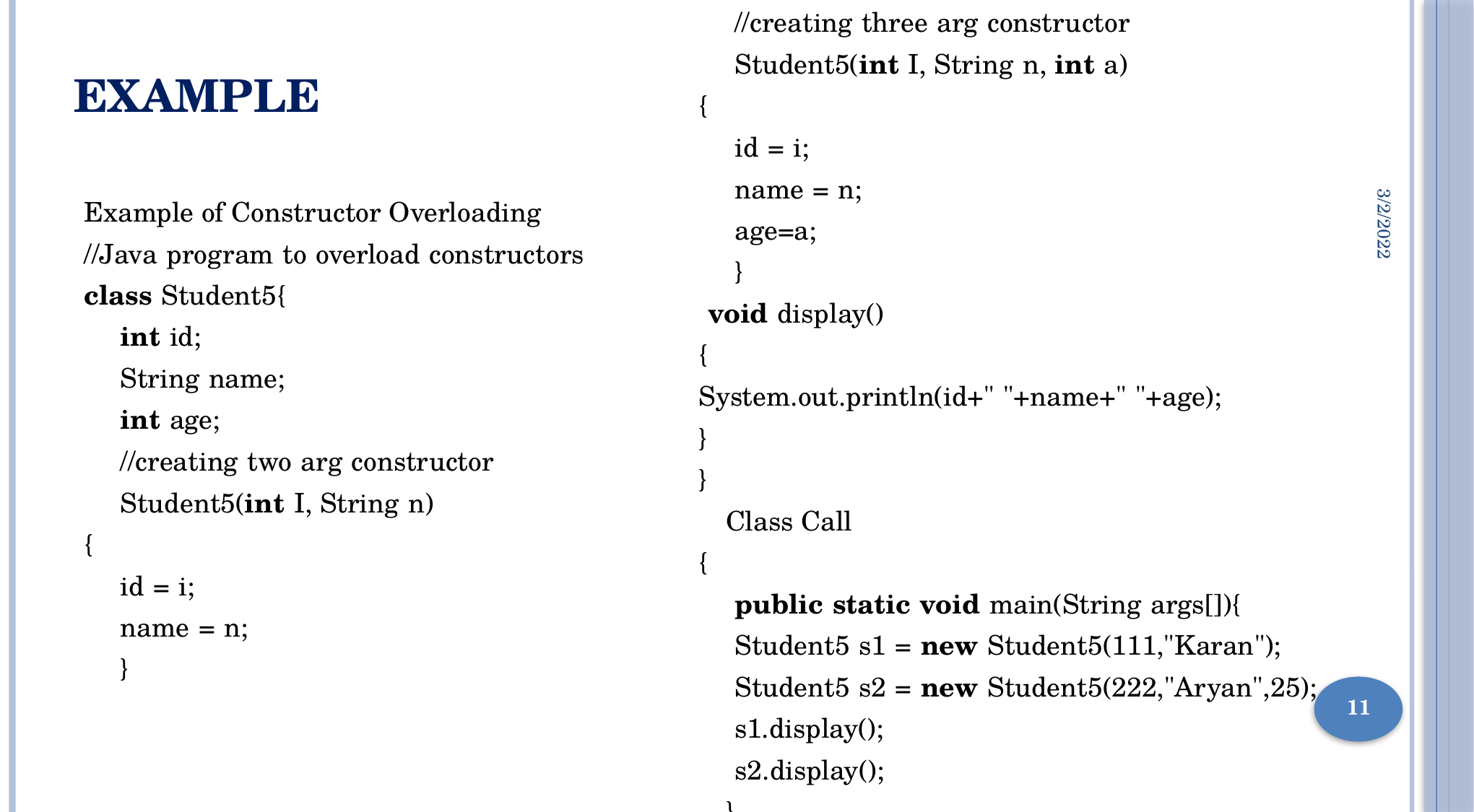

//creating three arg constructor
    Student5(int I, String n, int a)
{
    id = i;
    name = n;
    age=a;
    }
 void display()
{
System.out.println(id+" "+name+" "+age);
}
}
   Class Call
{
    public static void main(String args[]){
    Student5 s1 = new Student5(111,"Karan");
    Student5 s2 = new Student5(222,"Aryan",25);
    s1.display();
    s2.display();
   }
}
Output:
111 Karan 0
222 Aryan 25

# example
3/2/2022
Example of Constructor Overloading
//Java program to overload constructors
class Student5{
    int id;
    String name;
    int age;
    //creating two arg constructor
    Student5(int I, String n)
{
    id = i;
    name = n;
    }
11